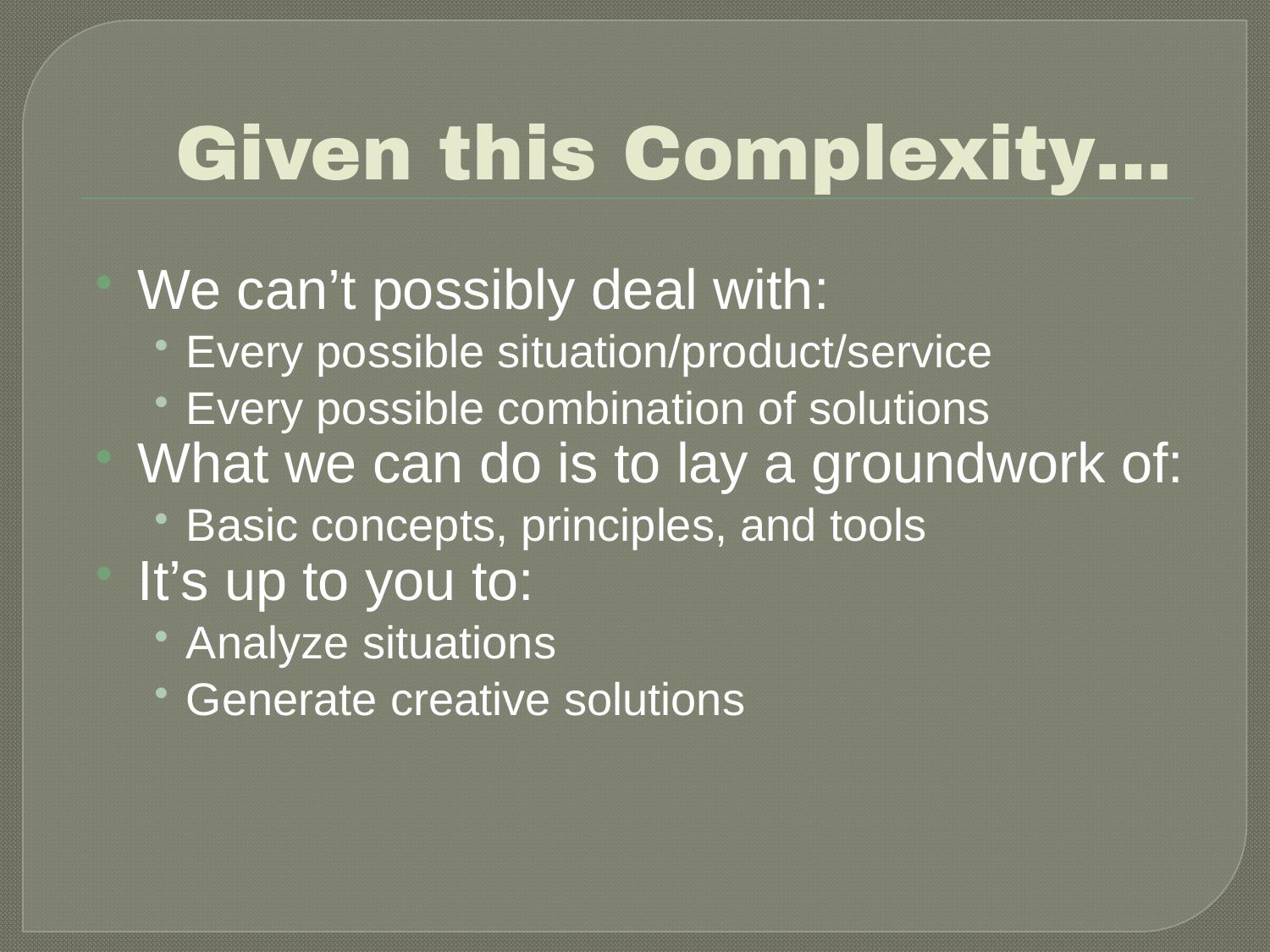

# Given this Complexity…
We can’t possibly deal with:
Every possible situation/product/service
Every possible combination of solutions
What we can do is to lay a groundwork of:
Basic concepts, principles, and tools
It’s up to you to:
Analyze situations
Generate creative solutions